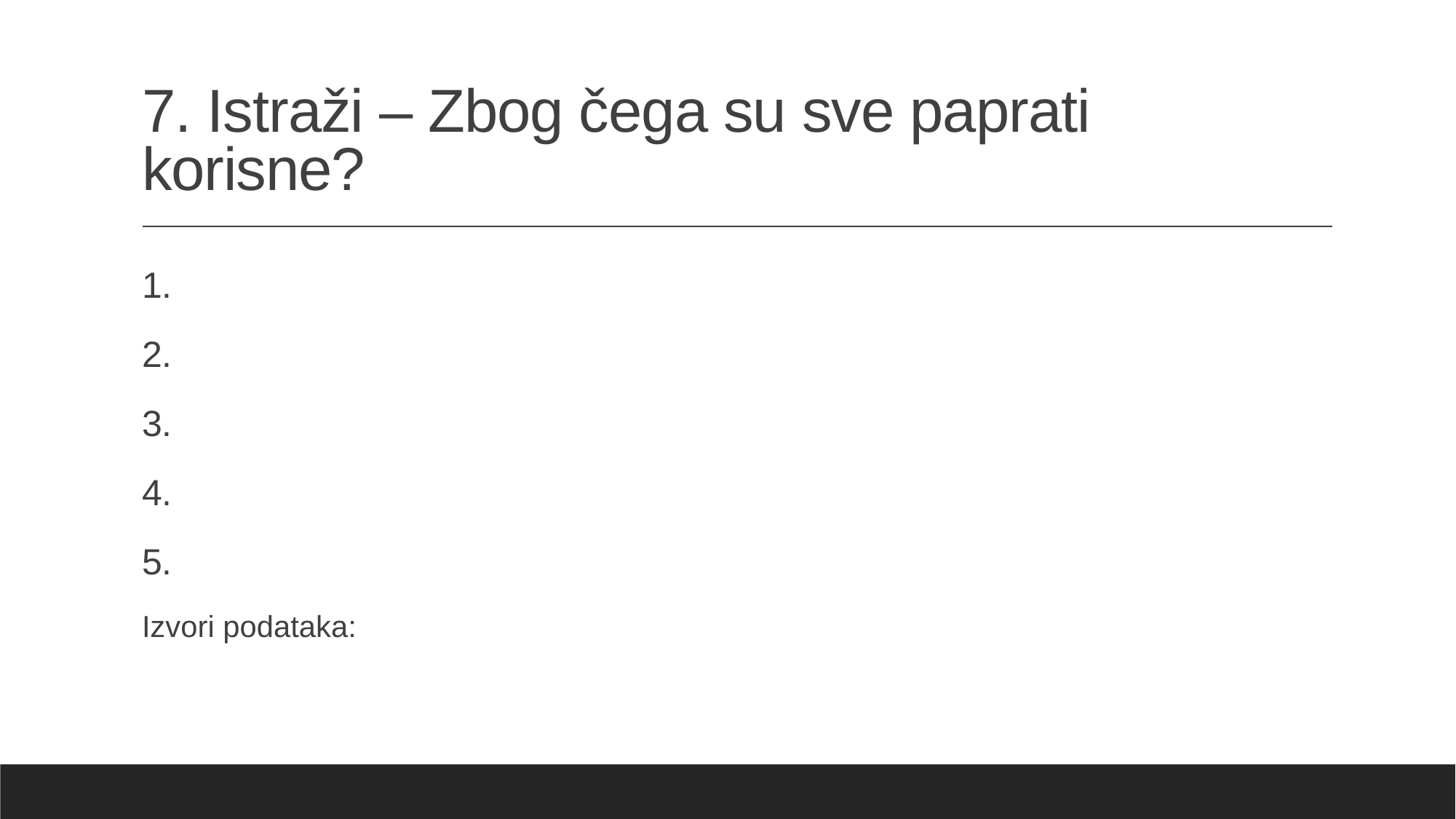

# 7. Istraži – Zbog čega su sve paprati korisne?
1.
2.
3.
4.
5.
Izvori podataka: